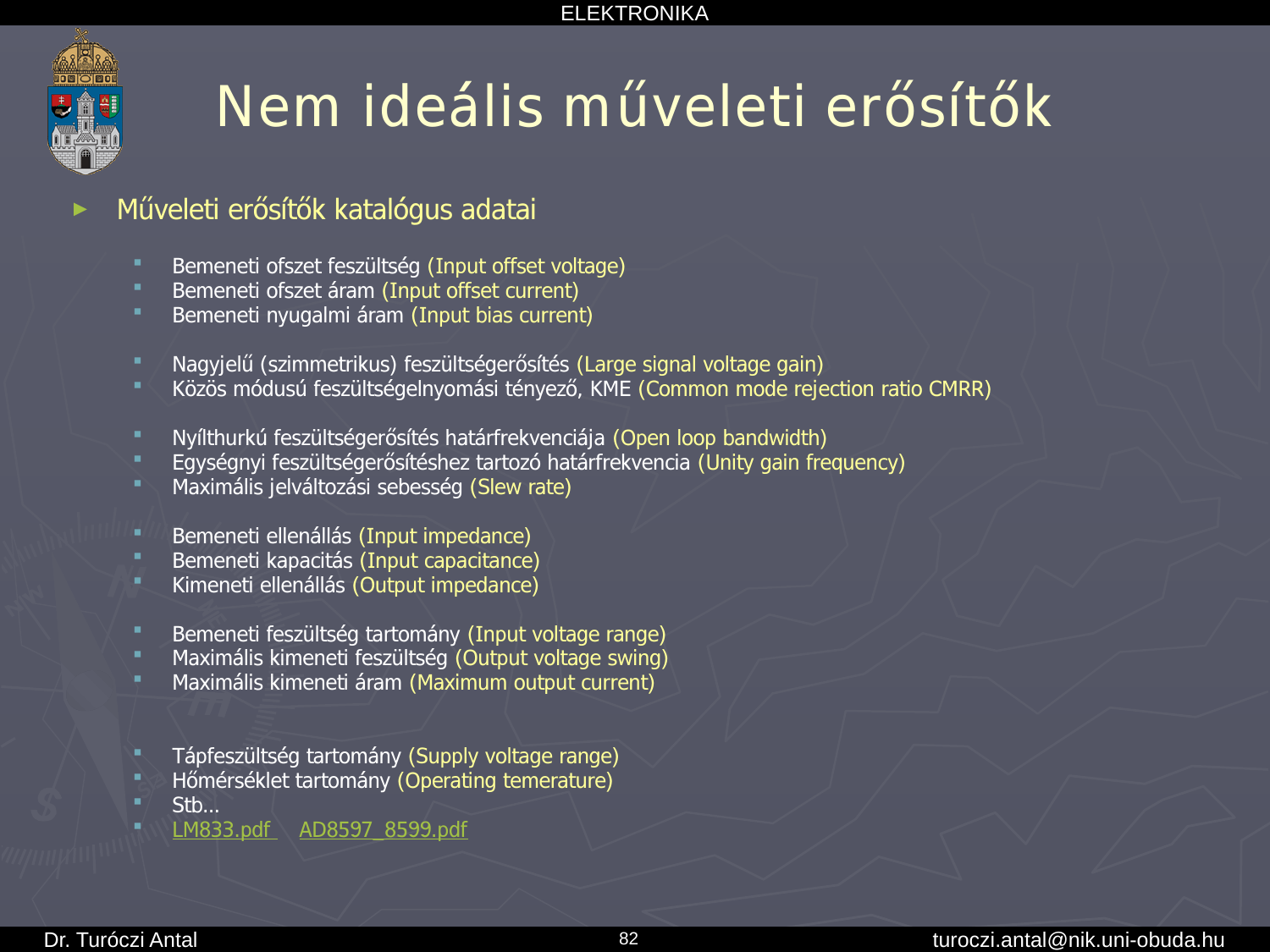

# Nem ideális műveleti erősítők

Műveleti erősítők katalógus adatai

Bemeneti ofszet feszültség (Input offset voltage)
Bemeneti ofszet áram (Input offset current)
Bemeneti nyugalmi áram (Input bias current)

Nagyjelű (szimmetrikus) feszültségerősítés (Large signal voltage gain)
Közös módusú feszültségelnyomási tényező, KME (Common mode rejection ratio CMRR)

Nyílthurkú feszültségerősítés határfrekvenciája (Open loop bandwidth)
Egységnyi feszültségerősítéshez tartozó határfrekvencia (Unity gain frequency)
Maximális jelváltozási sebesség (Slew rate)

Bemeneti ellenállás (Input impedance)
Bemeneti kapacitás (Input capacitance)
Kimeneti ellenállás (Output impedance)

Bemeneti feszültség tartomány (Input voltage range)
Maximális kimeneti feszültség (Output voltage swing)
Maximális kimeneti áram (Maximum output current)

Tápfeszültség tartomány (Supply voltage range)
Hőmérséklet tartomány (Operating temerature)
Stb…
LM833.pdf 	AD8597_8599.pdf

82